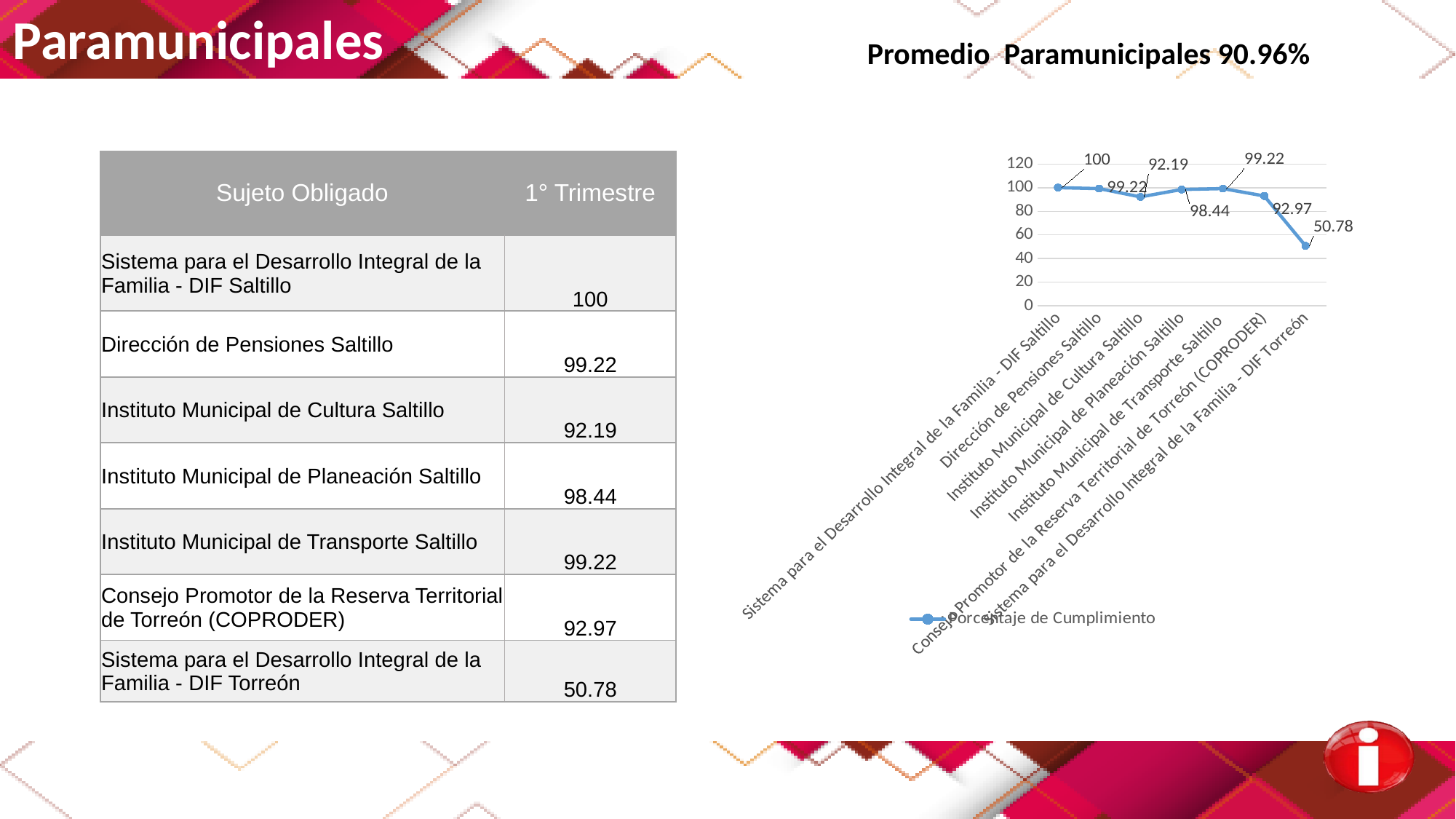

Paramunicipales
Promedio  Paramunicipales 90.96%
| Sujeto Obligado | 1° Trimestre |
| --- | --- |
| Sistema para el Desarrollo Integral de la Familia - DIF Saltillo | 100 |
| Dirección de Pensiones Saltillo | 99.22 |
| Instituto Municipal de Cultura Saltillo | 92.19 |
| Instituto Municipal de Planeación Saltillo | 98.44 |
| Instituto Municipal de Transporte Saltillo | 99.22 |
| Consejo Promotor de la Reserva Territorial de Torreón (COPRODER) | 92.97 |
| Sistema para el Desarrollo Integral de la Familia - DIF Torreón | 50.78 |

### Chart

| Category | Porcentaje de Cumplimiento |
|---|---|
| Sistema para el Desarrollo Integral de la Familia - DIF Saltillo | 100.0 |
| Dirección de Pensiones Saltillo | 99.22 |
| Instituto Municipal de Cultura Saltillo | 92.19 |
| Instituto Municipal de Planeación Saltillo | 98.44 |
| Instituto Municipal de Transporte Saltillo  | 99.22 |
| Consejo Promotor de la Reserva Territorial de Torreón (COPRODER) | 92.97 |
| Sistema para el Desarrollo Integral de la Familia - DIF Torreón | 50.78 |